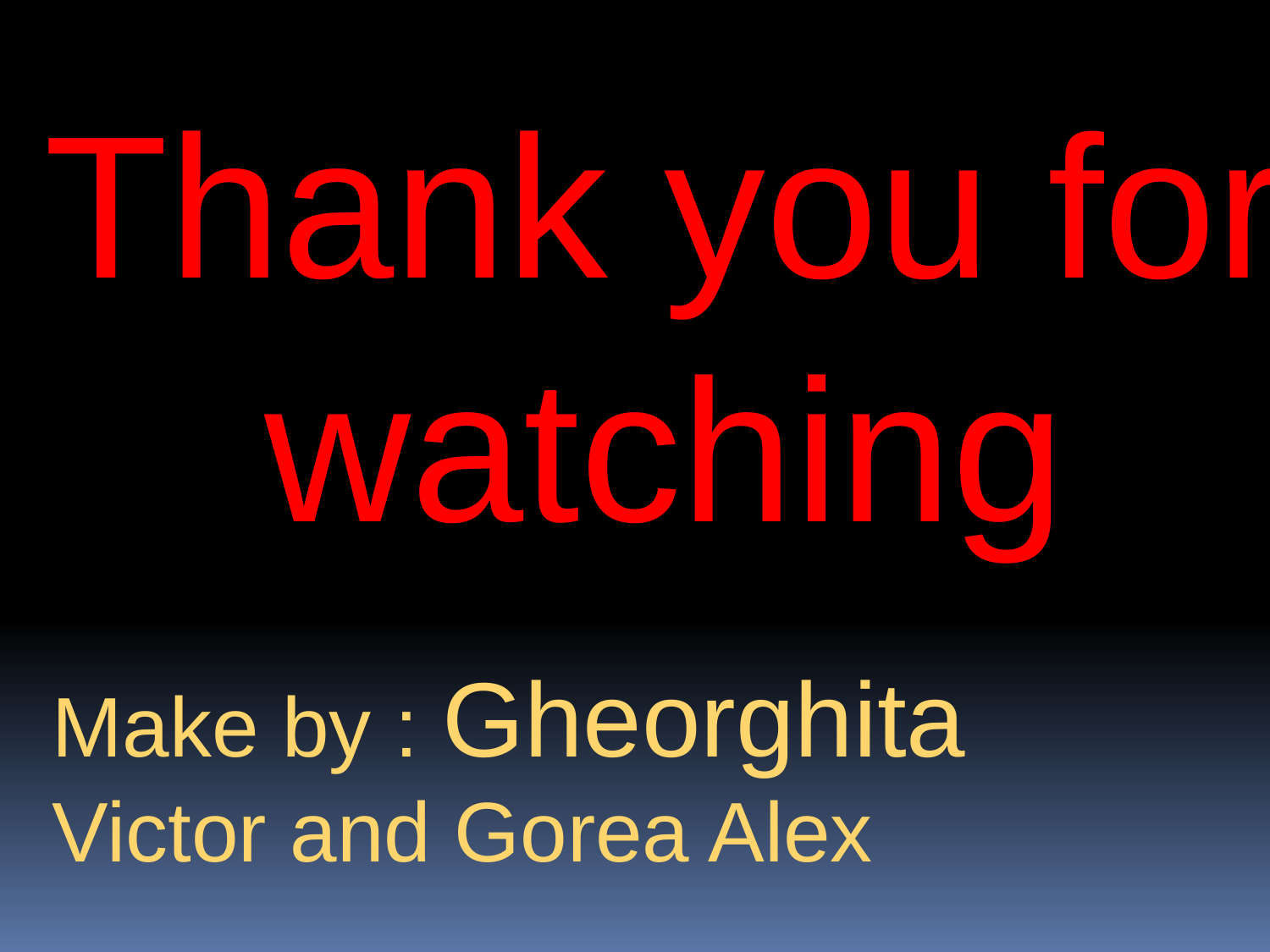

Thank you for watching
Make by : Gheorghita Victor and Gorea Alex